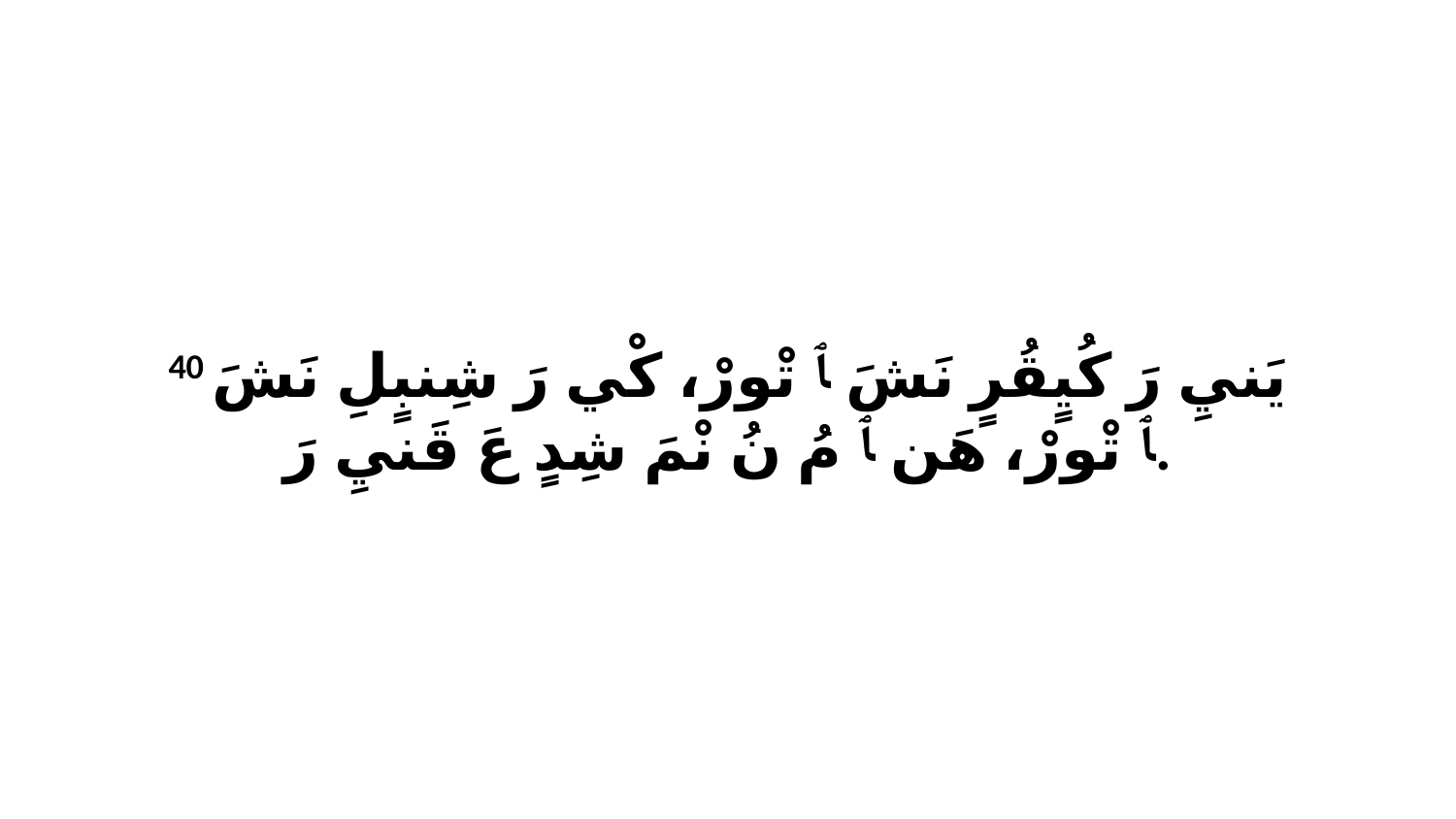

40 يَنيِ رَ كُيٍقُرٍ نَشَ ﭑ تْورْ، كْي رَ شِنبٍلِ نَشَ ﭑ تْورْ، هَن ﭑ مُ نُ نْمَ شِدٍ عَ قَنيِ رَ.